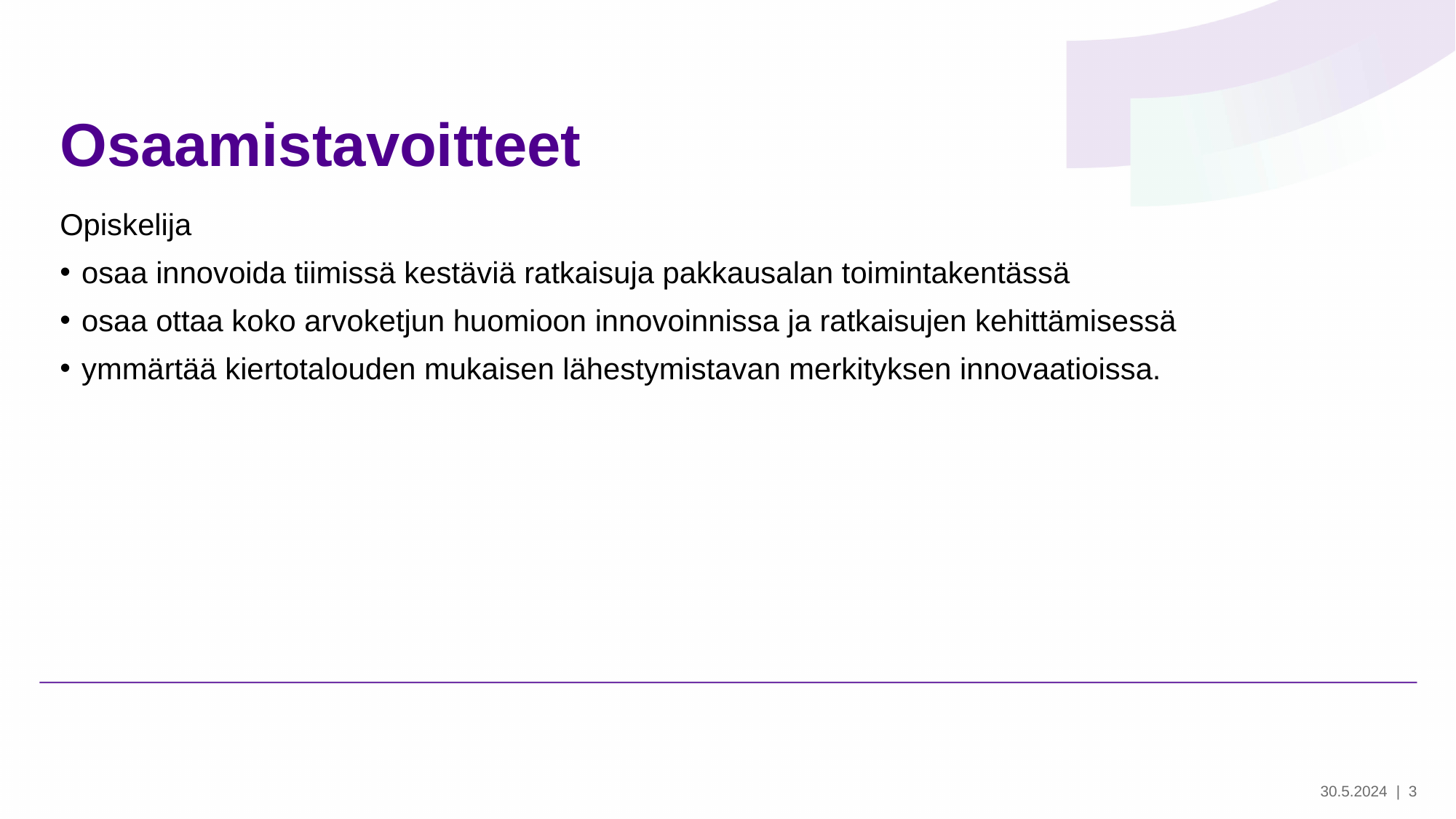

# Osaamistavoitteet
Opiskelija
osaa innovoida tiimissä kestäviä ratkaisuja pakkausalan toimintakentässä
osaa ottaa koko arvoketjun huomioon innovoinnissa ja ratkaisujen kehittämisessä
ymmärtää kiertotalouden mukaisen lähestymistavan merkityksen innovaatioissa.
30.5.2024
|  3